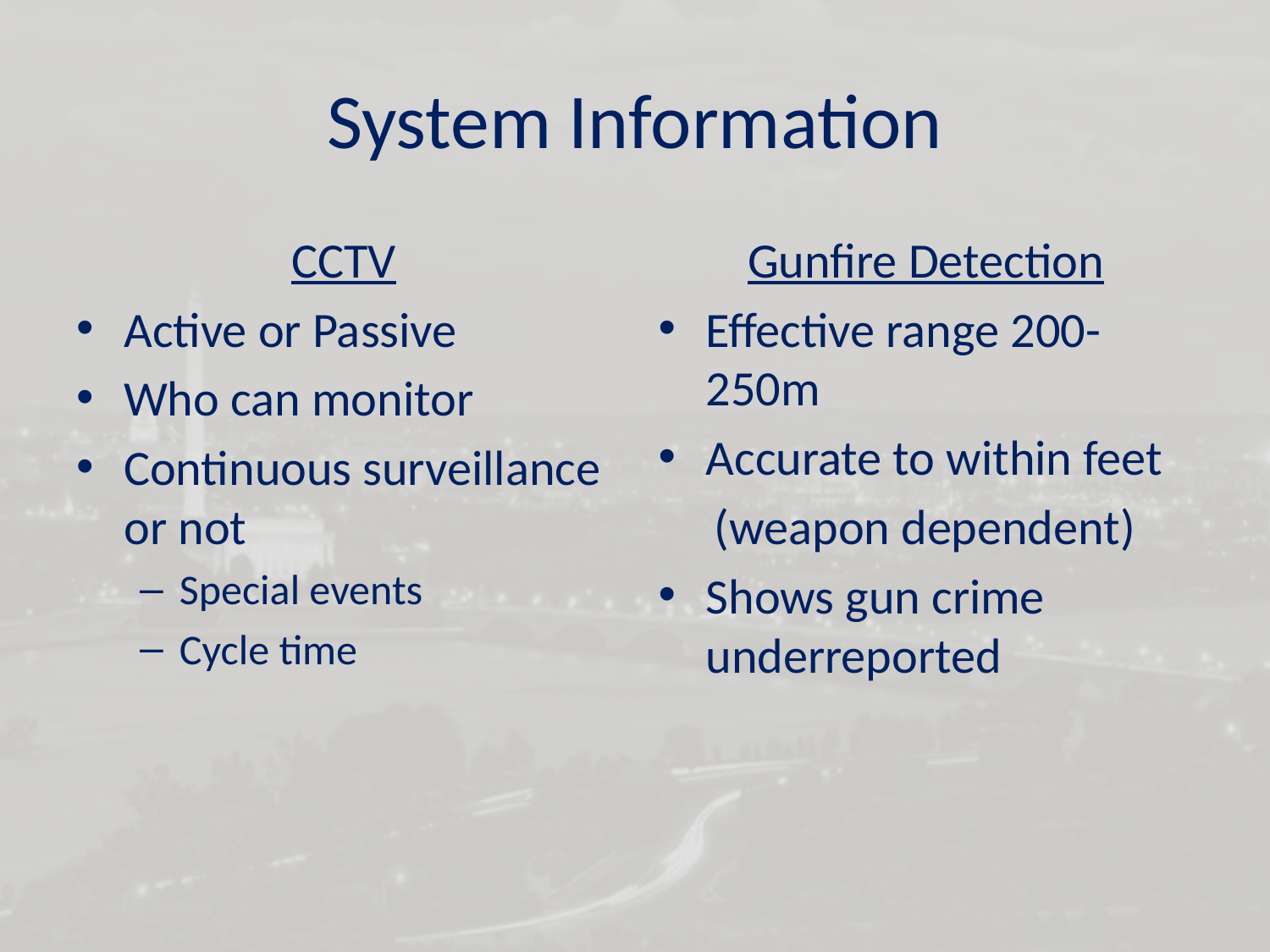

# System Information
CCTV
Active or Passive
Who can monitor
Continuous surveillance or not
Special events
Cycle time

Gunfire Detection
Effective range 200-250m
Accurate to within feet
     (weapon dependent)
Shows gun crime underreported

12